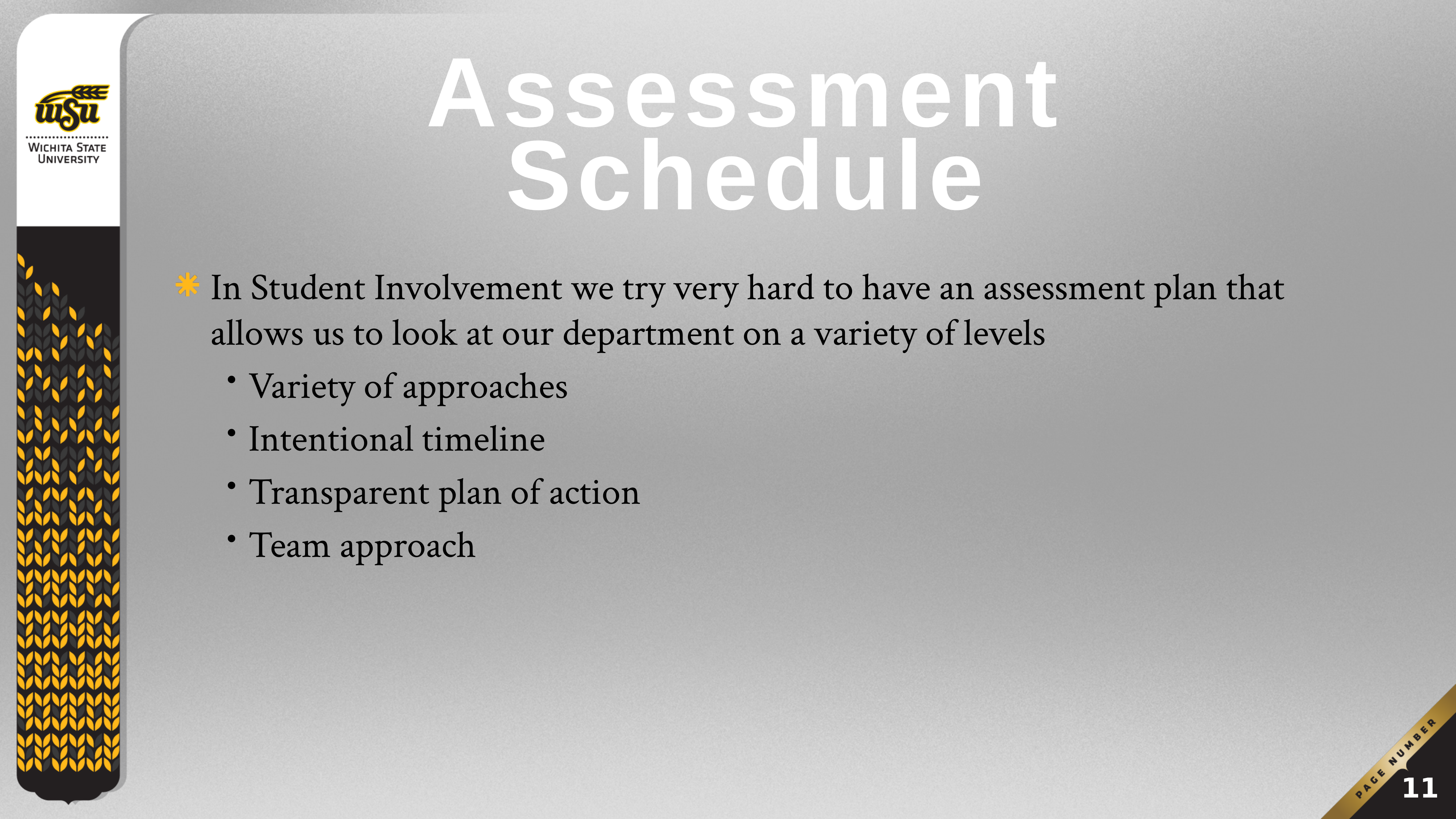

# Assessment Schedule
In Student Involvement we try very hard to have an assessment plan that allows us to look at our department on a variety of levels
Variety of approaches
Intentional timeline
Transparent plan of action
Team approach